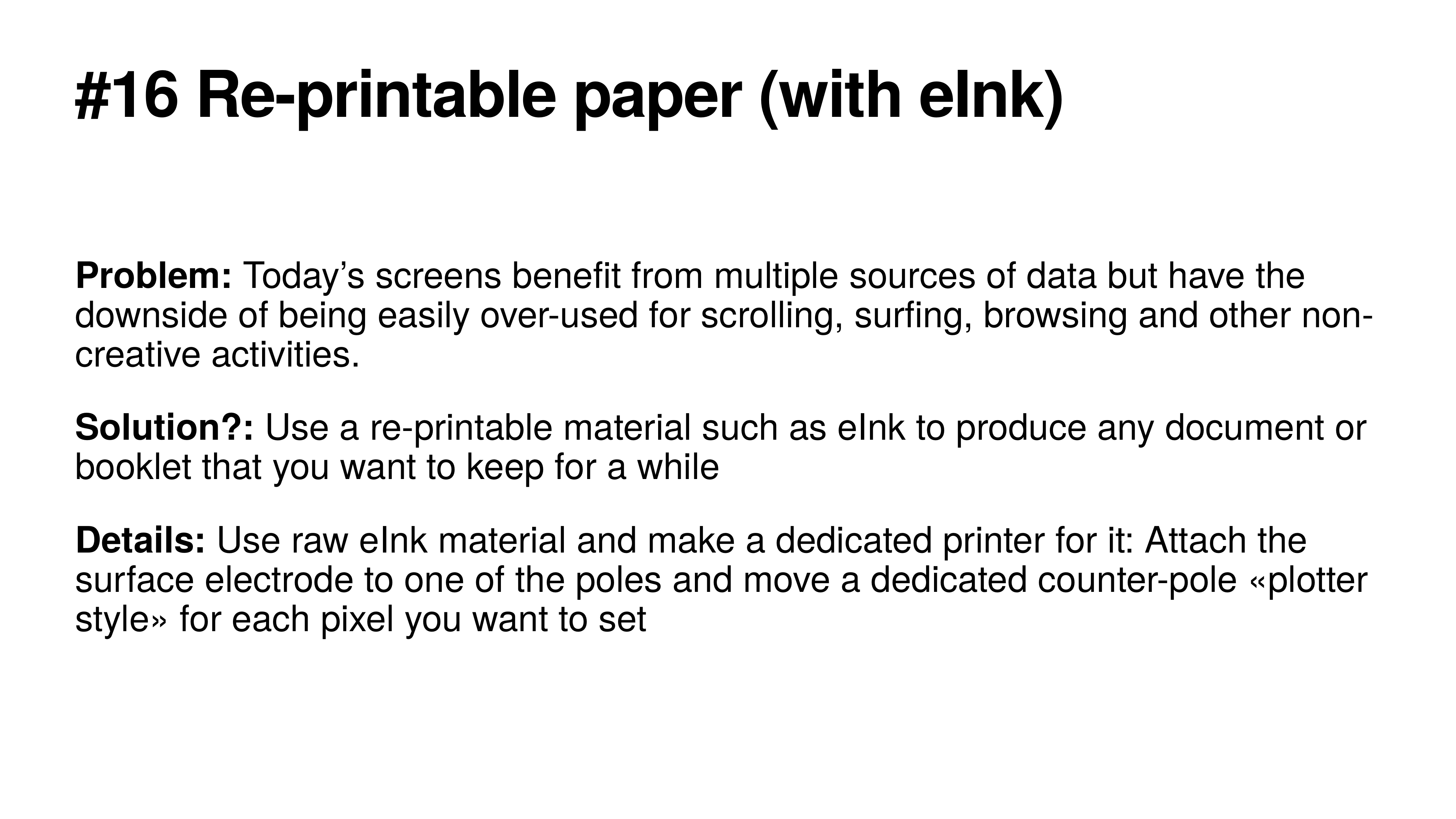

# #16 Re-printable paper (with eInk)

Problem: Today’s screens benefit from multiple sources of data but have the downside of being easily over-used for scrolling, surfing, browsing and other non-creative activities.
Solution?: Use a re-printable material such as eInk to produce any document or booklet that you want to keep for a while
Details: Use raw eInk material and make a dedicated printer for it: Attach the surface electrode to one of the poles and move a dedicated counter-pole «plotter style» for each pixel you want to set